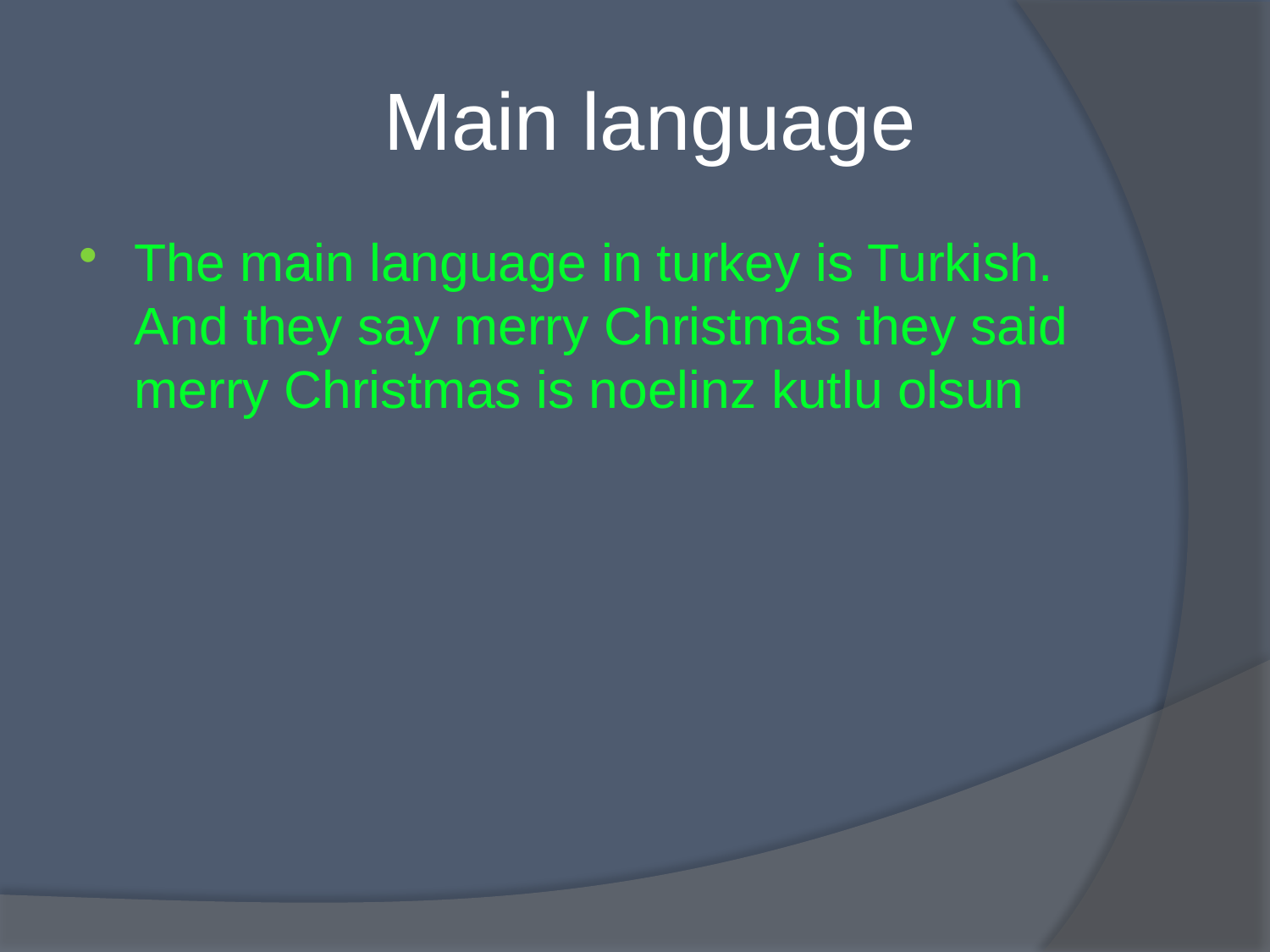

# Main language
The main language in turkey is Turkish. And they say merry Christmas they said merry Christmas is noelinz kutlu olsun